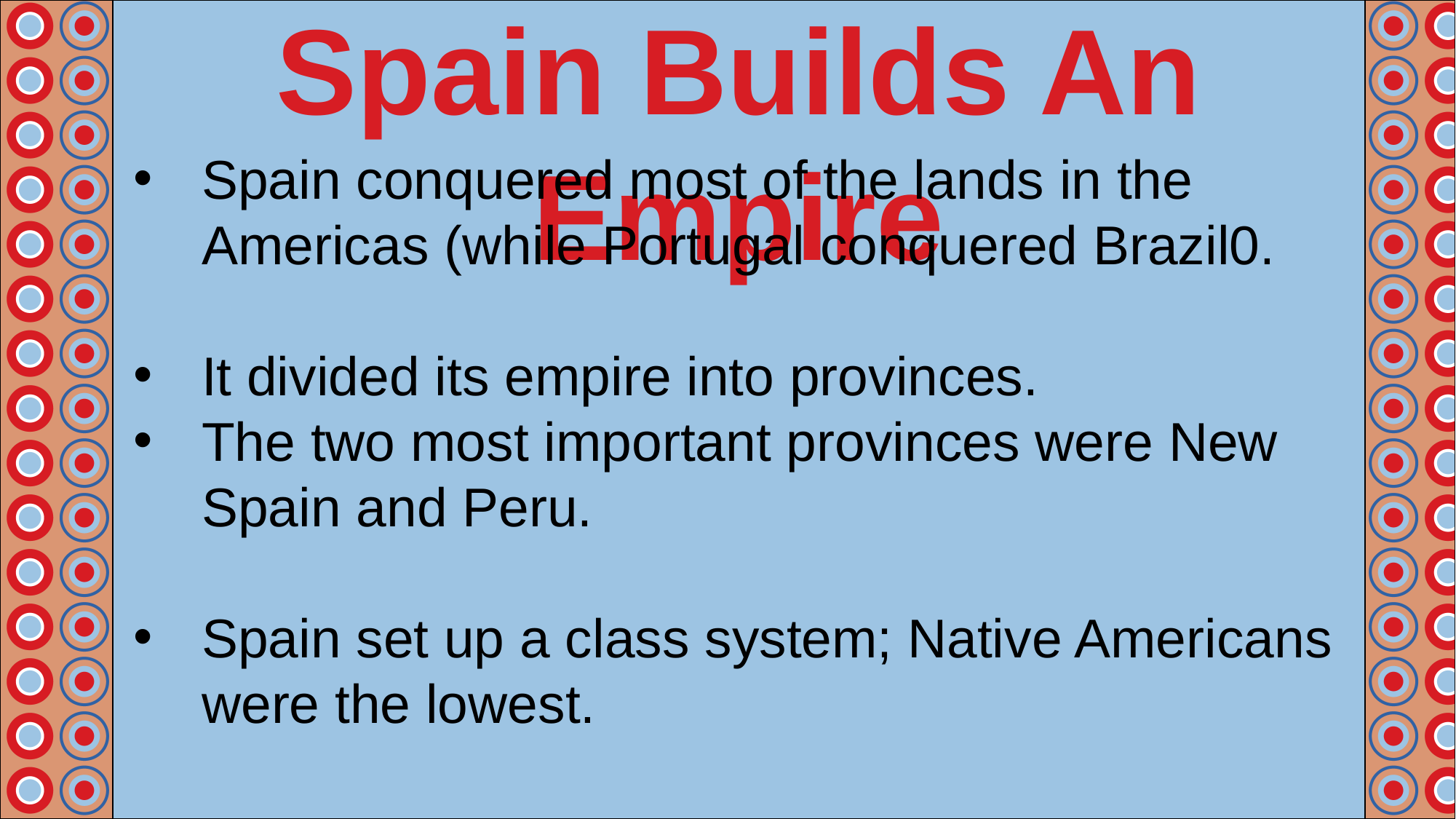

Spain Builds An Empire
#
Spain conquered most of the lands in the Americas (while Portugal conquered Brazil0.

It divided its empire into provinces.
The two most important provinces were New Spain and Peru.

Spain set up a class system; Native Americans were the lowest.